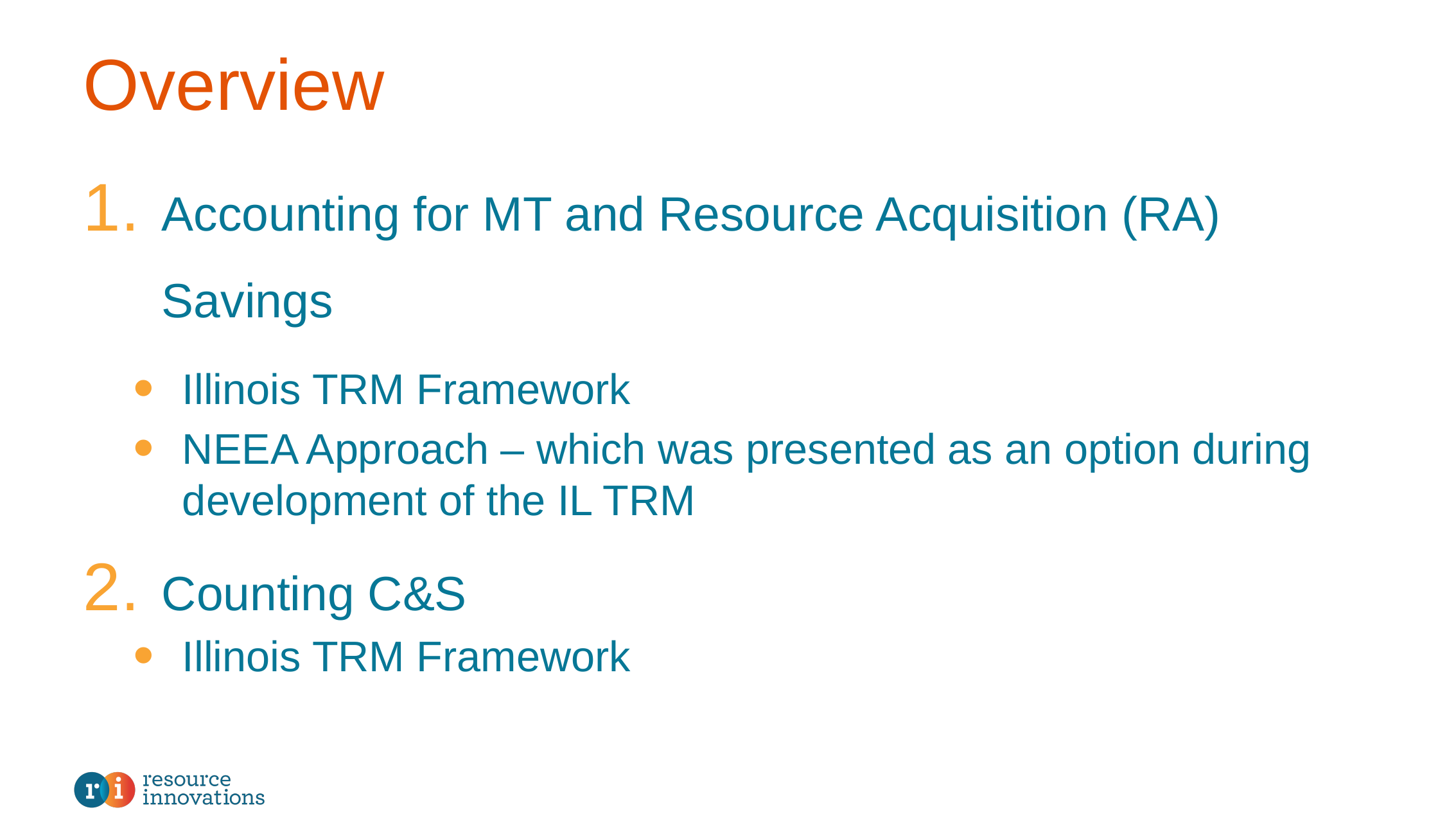

# Overview
Accounting for MT and Resource Acquisition (RA) Savings
Illinois TRM Framework
NEEA Approach – which was presented as an option during development of the IL TRM
Counting C&S
Illinois TRM Framework